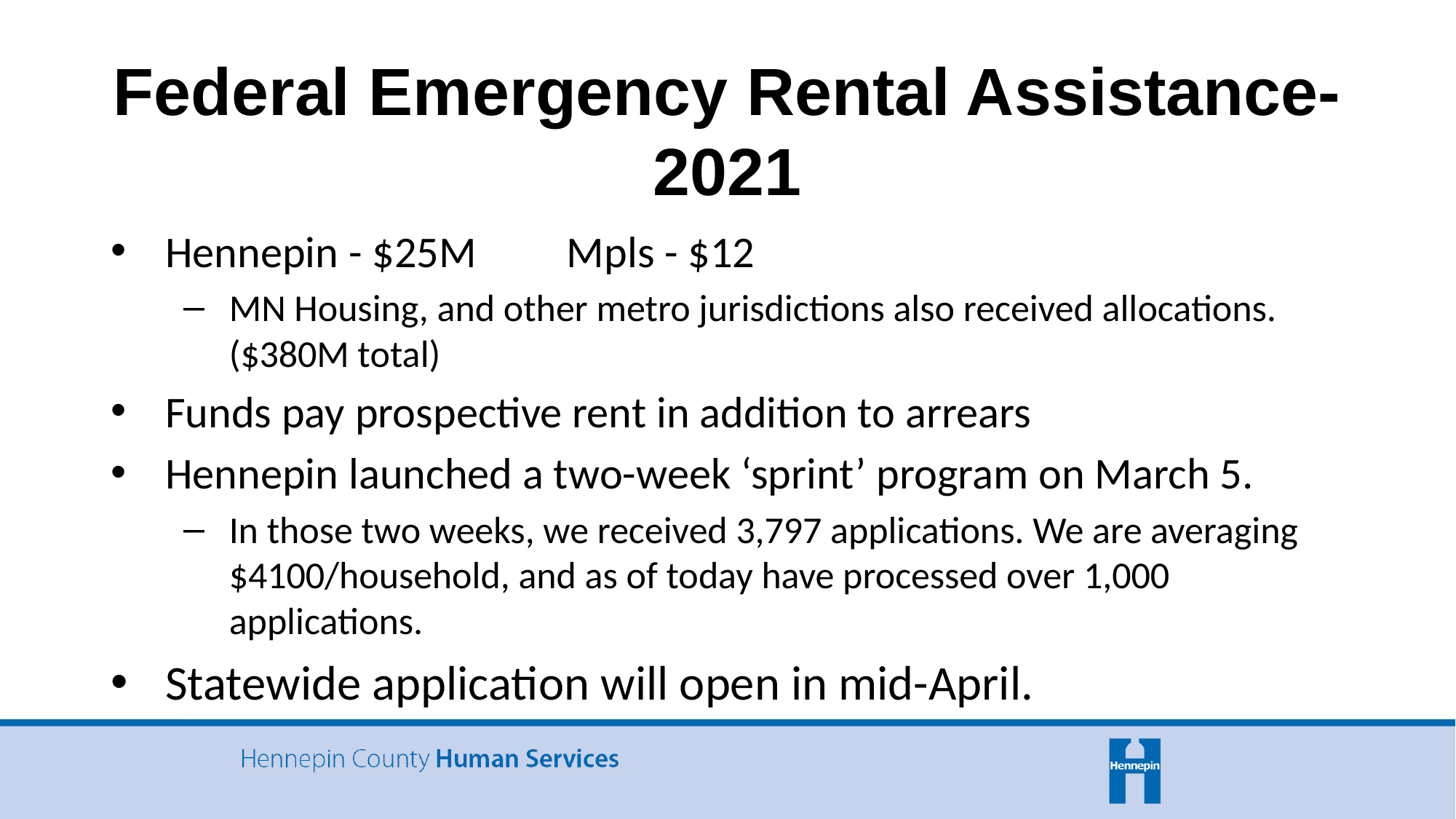

Federal Emergency Rental Assistance- 2021
Hennepin - $25M         Mpls - $12
MN Housing, and other metro jurisdictions also received allocations. ($380M total)
Funds pay prospective rent in addition to arrears
Hennepin launched a two-week ‘sprint’ program on March 5.
In those two weeks, we received 3,797 applications. We are averaging $4100/household, and as of today have processed over 1,000 applications.
Statewide application will open in mid-April.